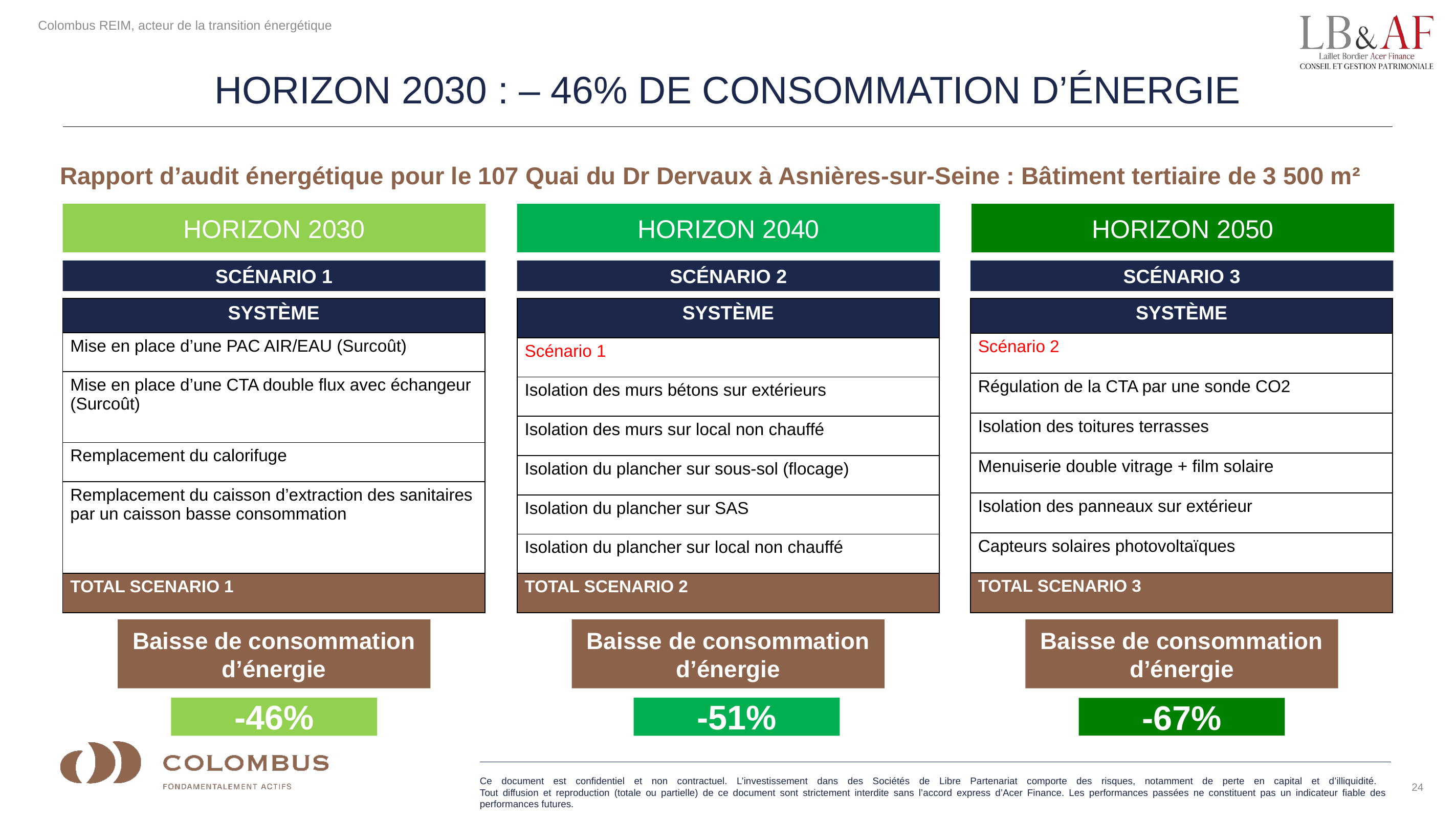

Horizon 2030 : – 46% de consommation d’énergie
Rapport d’audit énergétique pour le 107 Quai du Dr Dervaux à Asnières-sur-Seine : Bâtiment tertiaire de 3 500 m²
HORIZON 2030
HORIZON 2040
HORIZON 2050
Scénario 1
Scénario 2
Scénario 3
| SYSTÈME |
| --- |
| Mise en place d’une PAC AIR/EAU (Surcoût) |
| Mise en place d’une CTA double flux avec échangeur (Surcoût) |
| Remplacement du calorifuge |
| Remplacement du caisson d’extraction des sanitaires par un caisson basse consommation |
| TOTAL SCENARIO 1 |
| SYSTÈME |
| --- |
| Scénario 1 |
| Isolation des murs bétons sur extérieurs |
| Isolation des murs sur local non chauffé |
| Isolation du plancher sur sous-sol (flocage) |
| Isolation du plancher sur SAS |
| Isolation du plancher sur local non chauffé |
| TOTAL SCENARIO 2 |
| SYSTÈME |
| --- |
| Scénario 2 |
| Régulation de la CTA par une sonde CO2 |
| Isolation des toitures terrasses |
| Menuiserie double vitrage + film solaire |
| Isolation des panneaux sur extérieur |
| Capteurs solaires photovoltaïques |
| TOTAL SCENARIO 3 |
Baisse de consommation d’énergie
Baisse de consommation d’énergie
Baisse de consommation d’énergie
-46%
-51%
-67%
24
Ce document est confidentiel et non contractuel. L’investissement dans des Sociétés de Libre Partenariat comporte des risques, notamment de perte en capital et d’illiquidité.
Tout diffusion et reproduction (totale ou partielle) de ce document sont strictement interdite sans l’accord express d’Acer Finance. Les performances passées ne constituent pas un indicateur fiable des performances futures.